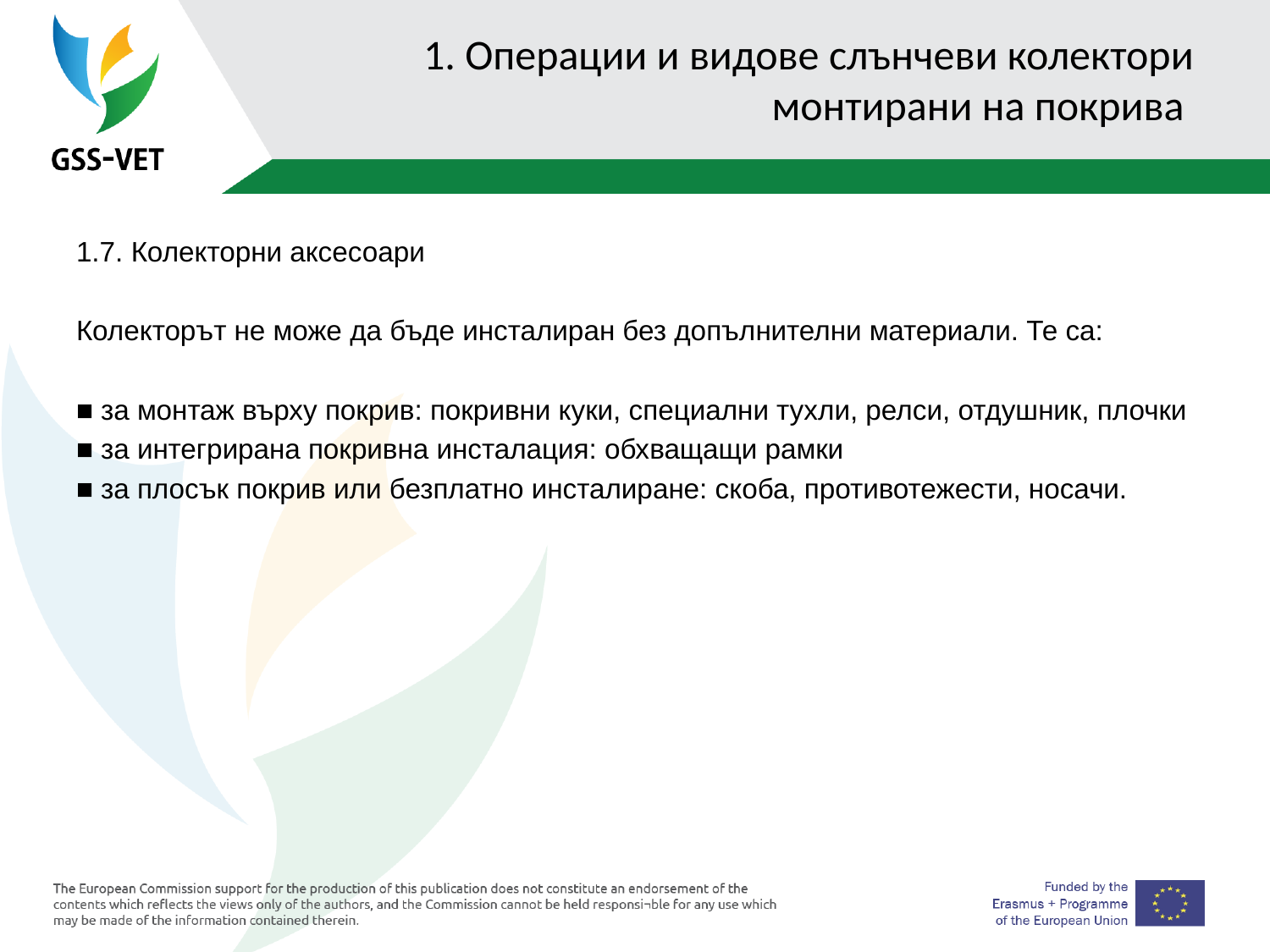

# 1. Операции и видове слънчеви колектори монтирани на покрива
1.7. Колекторни аксесоари

Колекторът не може да бъде инсталиран без допълнителни материали. Те са:

■ за монтаж върху покрив: покривни куки, специални тухли, релси, отдушник, плочки
■ за интегрирана покривна инсталация: обхващащи рамки
■ за плосък покрив или безплатно инсталиране: скоба, противотежести, носачи.